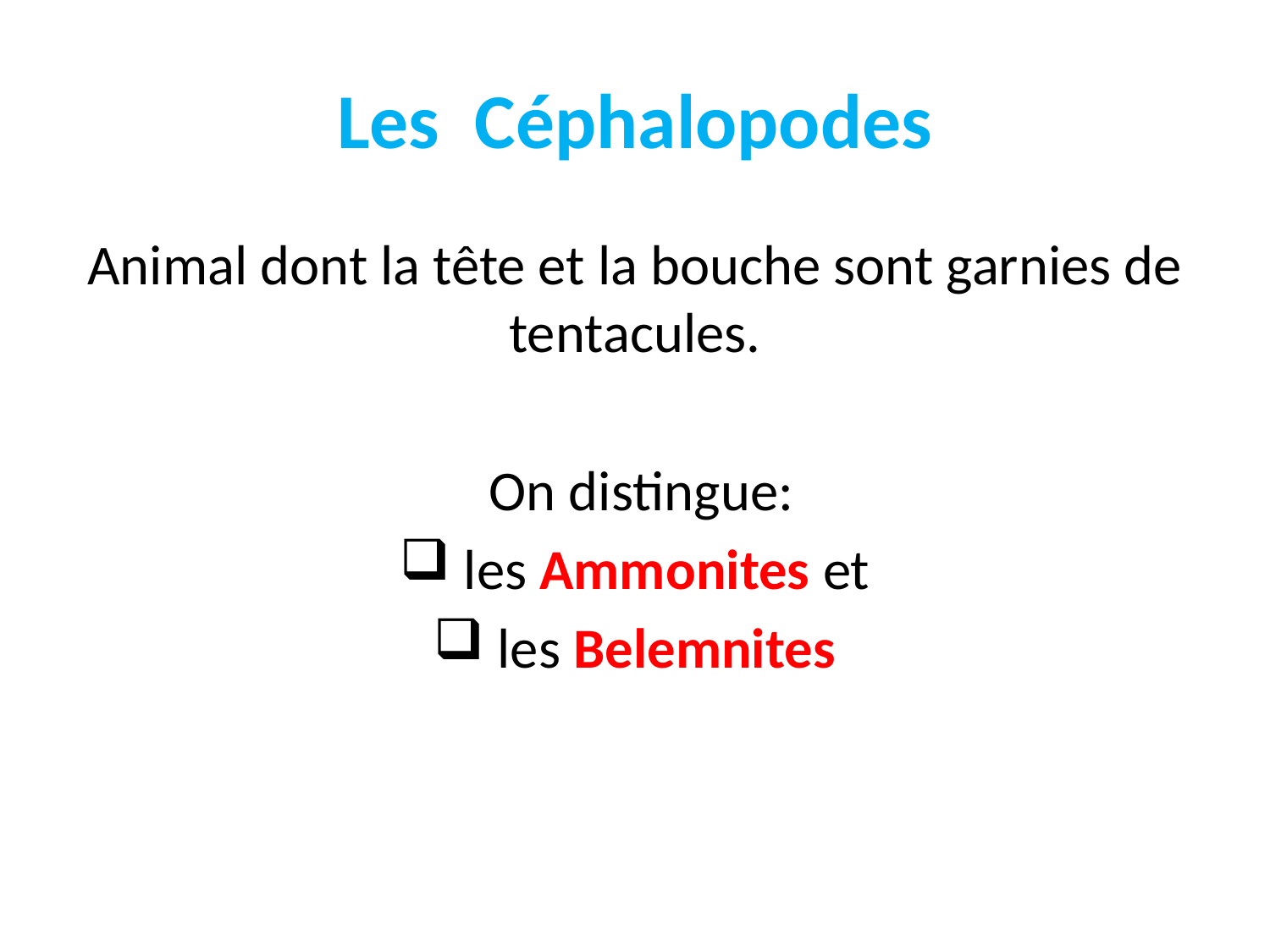

# Les  Céphalopodes
Animal dont la tête et la bouche sont garnies de tentacules.

 On distingue:
 les Ammonites et
 les Belemnites